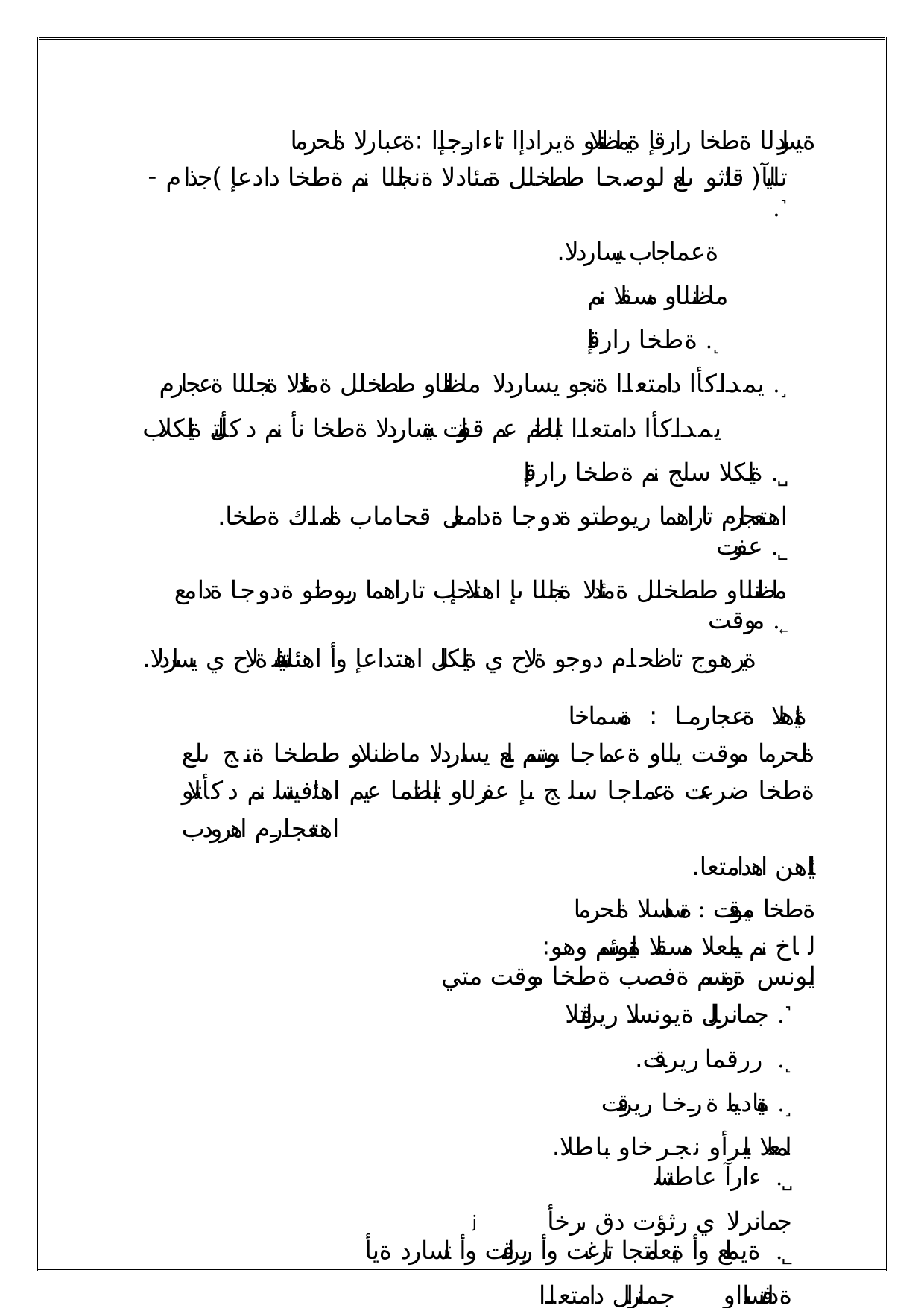

ةيساردلا ةطخا رارقإ ةيماظنلاو ةيرادإا تاءارجإا :ةعبارلا ةلحرما
ططخلل ةمئادلا ةنجللا نم ةطخا دادعإ )جذام -	تايلآ( قئاثو ىلع لوصحا .˺
.ةعماجاب يساردلا ماظنلاو مسقلا نم ةطخا رارقإ .˻
يمداكأا دامتعاا ةنجو يساردلا ماظنلاو ططخلل ةمئادلا ةنجللا ةعجارم .˼
يمداكأا دامتعاا تابلطتم عم قفاوتت ةيساردلا ةطخا نأ نم دكأتلل ةيلكلاب
ةيلكلا سلج نم ةطخا رارقإ .˽
.اهتعجارم تاراهما ريوطتو ةدوجا ةدامعل قحاماب ةلماك ةطخا عفرت .˾
ماظنلاو ططخلل ةمئادلا ةنجللا ىإ اهتلاحإب تاراهما ريوطتو ةدوجا ةدامع موقت .˿
.ةيرهوج تاظحام دوجو ةلاح ي ةيلكلل اهتداعإ وأ اهئافيتسا ةلاح ي يساردلا
ةيئاهنلا ةعجارما : ةسماخا ةلحرما موقت يلاو ةعماجا ىوتسم ىلع يساردلا ماظنلاو ططخا ةنج ىلع ةطخا ضرعت ةعماجا سلج ىإ عفرلاو تابلطتما عيم اهئافيتسا نم دكأتلاو اهتعجارم اهرودب
.ايئاهن اهدامتعا
ةطخا ميوقت : ةسداسلا ةلحرما
:لاخ نم يملعلا مسقلا ةيلوئسم وهو ايونس ةرمتسم ةفصب ةطخا ميوقت متي
جمانرلل ةيونسلا ريراقتلا .˺
.ررقما ريرقت  .˻
ةيناديما ةرخا ريرقت .˼
.لمعلا بابرأو نجرخاو باطلا ءارآ عاطتسا  .˽
جمانرلا ي رثؤت دق ىرخأ ةيملع وأ ةيعامتجا تارغت وأ ريراقت وأ تاسارد ةيأ  .˾
ةدافتسااو  جمانرلل دامتعاا ةرود قفو تاونس )5( لك جمانرلا ةعجارم متت	.˿
.جمانرلا ريوطتل طيطختلل اهجئاتن نم
.كلذ تبثت يلا نهارلاو ةلدأاب ةقباسلا تاوطخا قيثوت .̀
ϳ